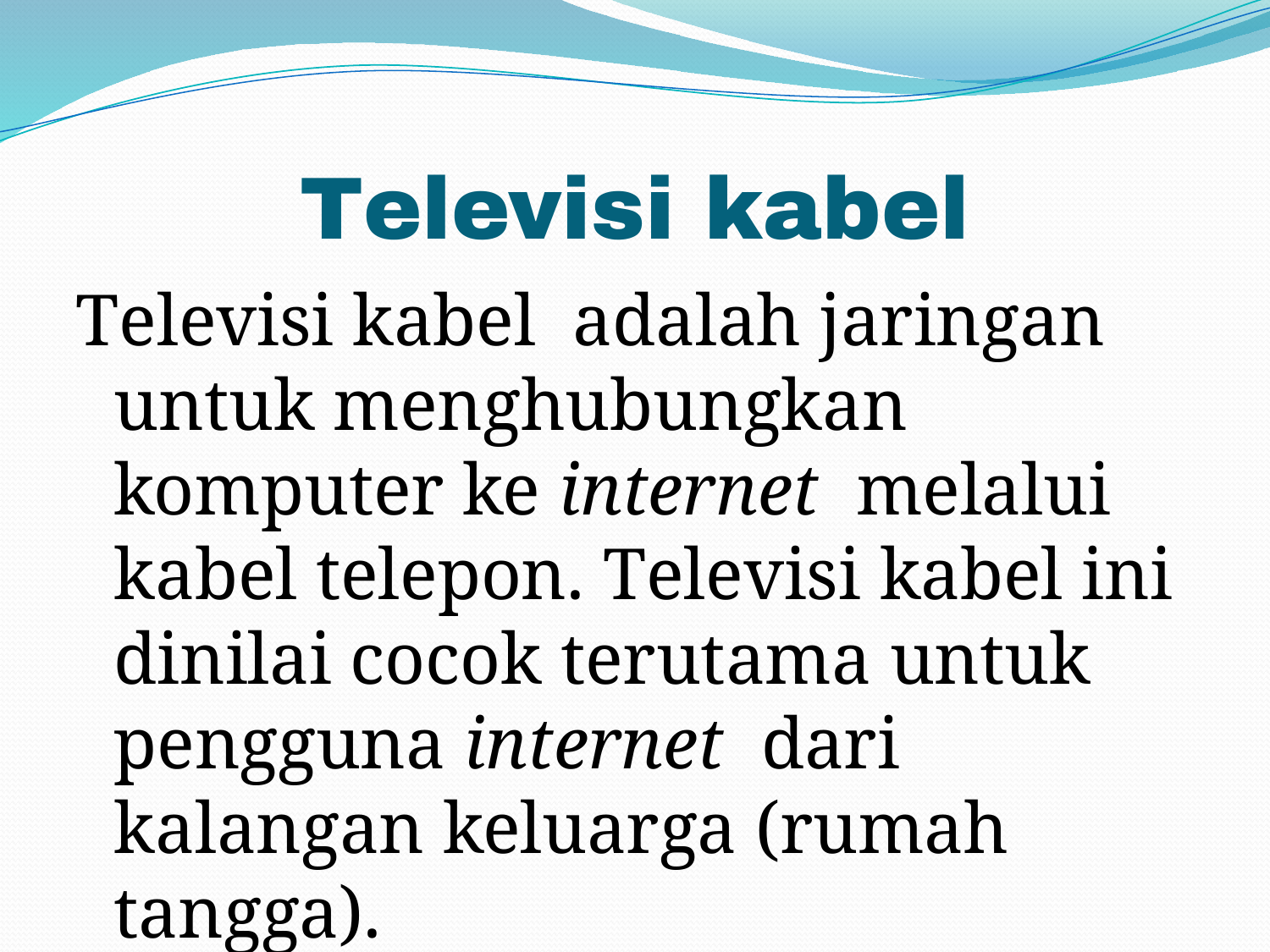

# Televisi kabel
Televisi kabel  adalah jaringan untuk menghubungkan komputer ke internet  melalui kabel telepon. Televisi kabel ini dinilai cocok terutama untuk pengguna internet  dari kalangan keluarga (rumah tangga).